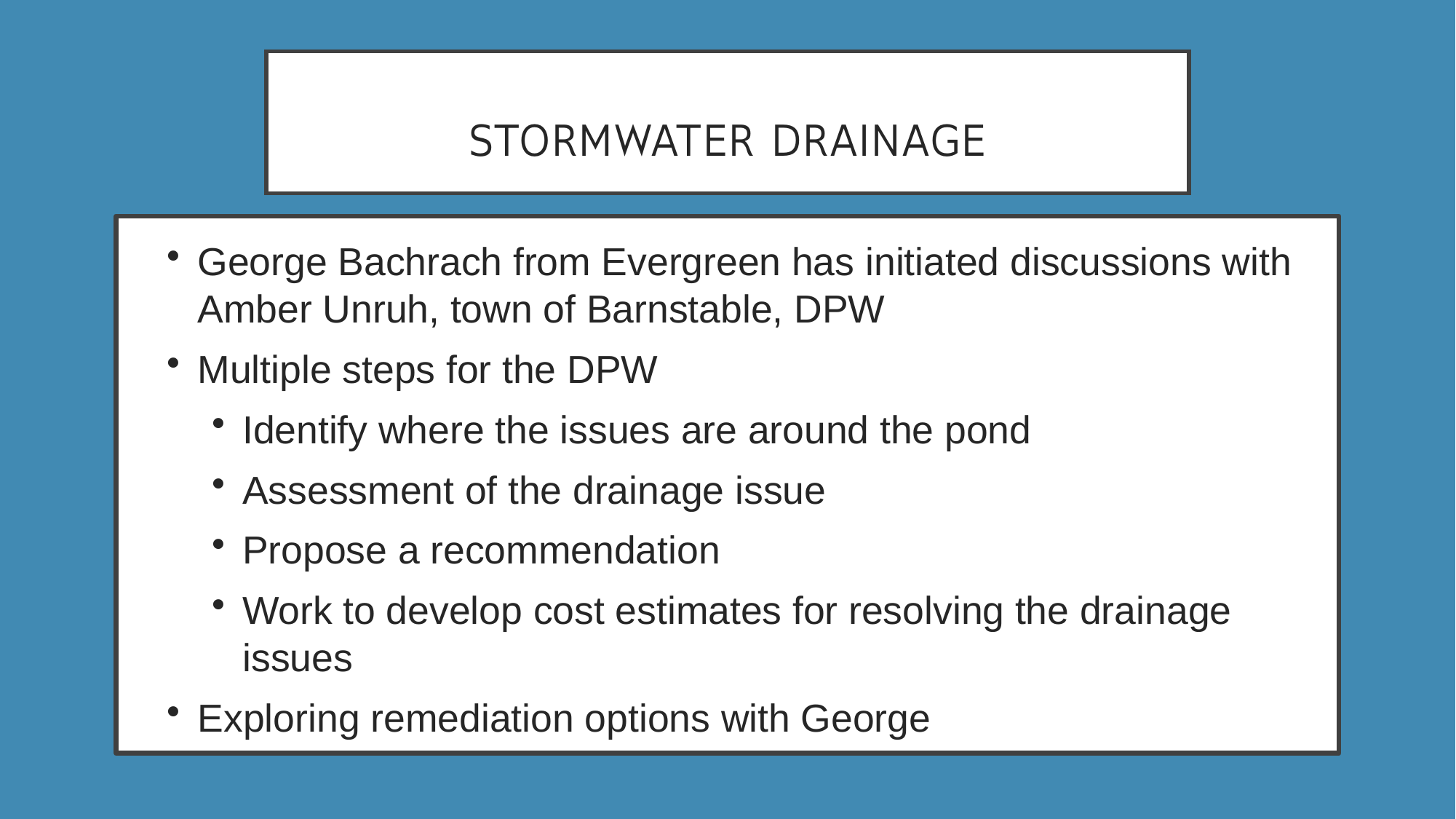

Stormwater Drainage

George Bachrach from Evergreen has initiated discussions with Amber Unruh, town of Barnstable, DPW
Multiple steps for the DPW
Identify where the issues are around the pond
Assessment of the drainage issue
Propose a recommendation
Work to develop cost estimates for resolving the drainage issues
Exploring remediation options with George